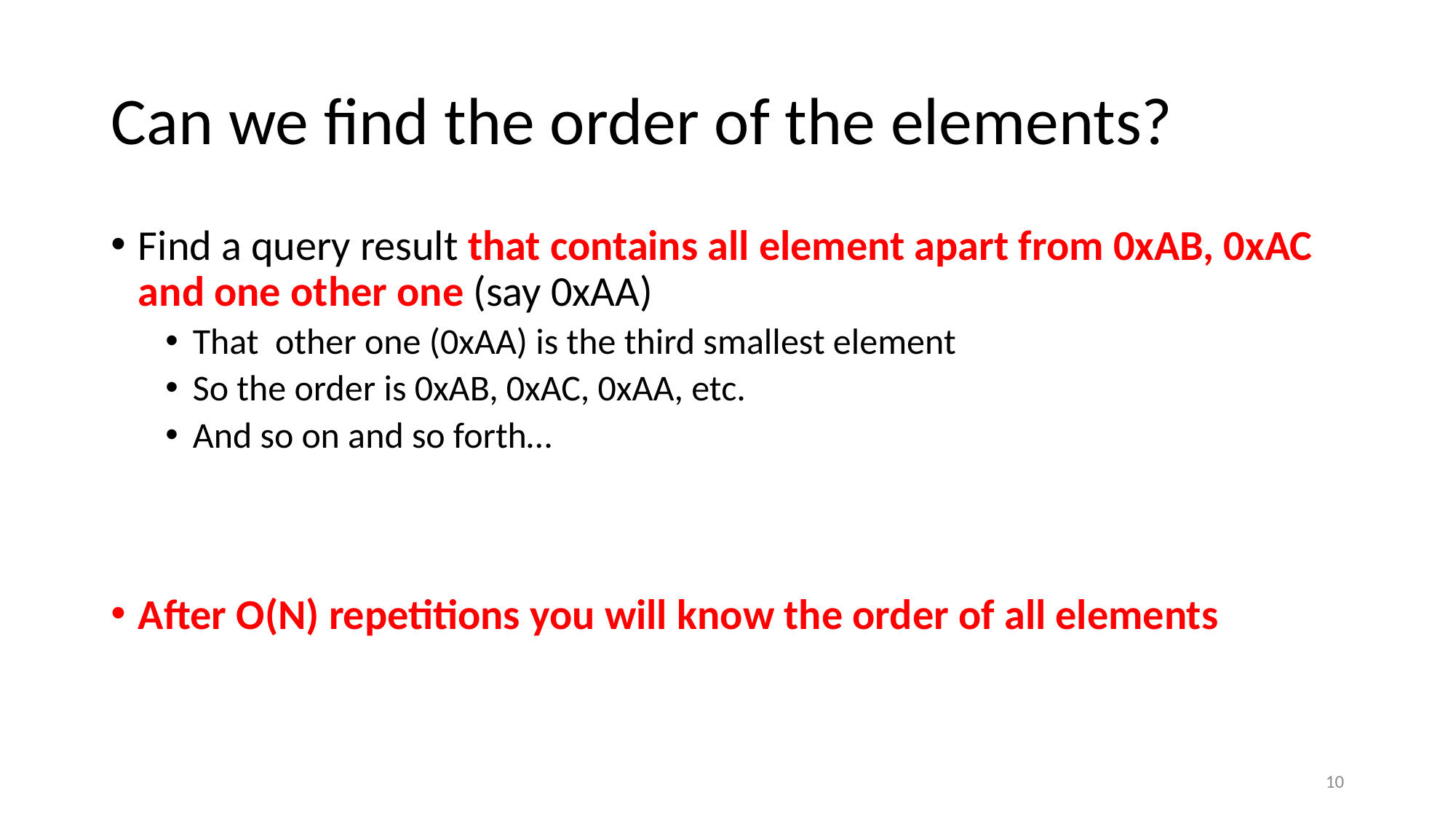

# Can we find the order of the elements?
Find a query result that contains all element apart from 0xAB, 0xAC and one other one (say 0xAA)
That  other one (0xAA) is the third smallest element
So the order is 0xAB, 0xAC, 0xAA, etc.
And so on and so forth…

After O(N) repetitions you will know the order of all elements

10